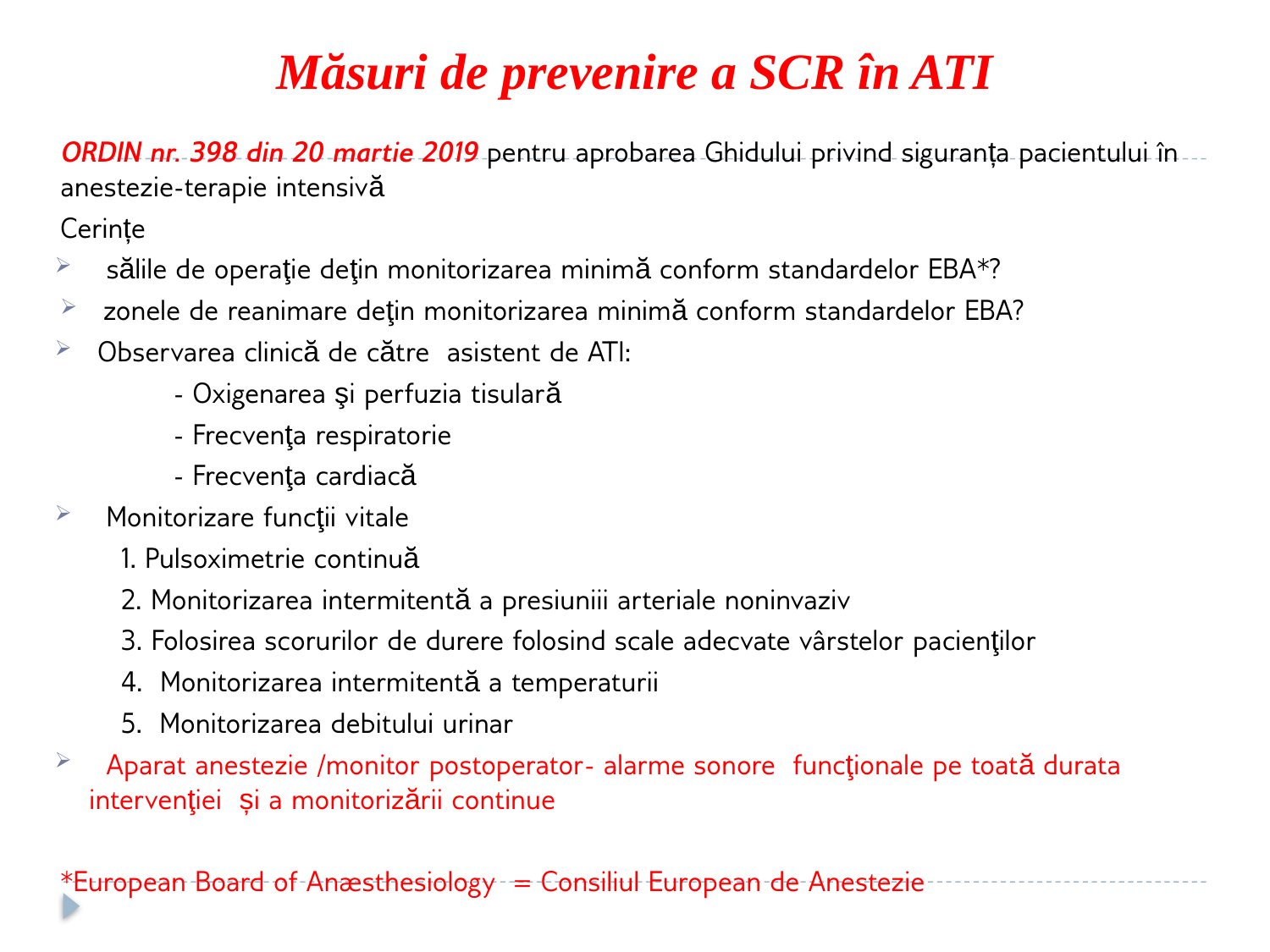

# Măsuri de prevenire a SCR în ATI
ORDIN nr. 398 din 20 martie 2019 pentru aprobarea Ghidului privind siguranța pacientului în anestezie-terapie intensivă
Cerințe
  sălile de operaţie deţin monitorizarea minimă conform standardelor EBA*?
zonele de reanimare deţin monitorizarea minimă conform standardelor EBA?
 Observarea clinică de către  asistent de ATI:
             - Oxigenarea şi perfuzia tisulară
             - Frecvenţa respiratorie
             - Frecvenţa cardiacă
  Monitorizare funcţii vitale
       1. Pulsoximetrie continuă
       2. Monitorizarea intermitentă a presiuniii arteriale noninvaziv
       3. Folosirea scorurilor de durere folosind scale adecvate vârstelor pacienţilor
       4.  Monitorizarea intermitentă a temperaturii
       5.  Monitorizarea debitului urinar
  Aparat anestezie /monitor postoperator- alarme sonore  funcţionale pe toată durata intervenţiei  și a monitorizării continue

*European Board of Anaesthesiology  = Consiliul European de Anestezie